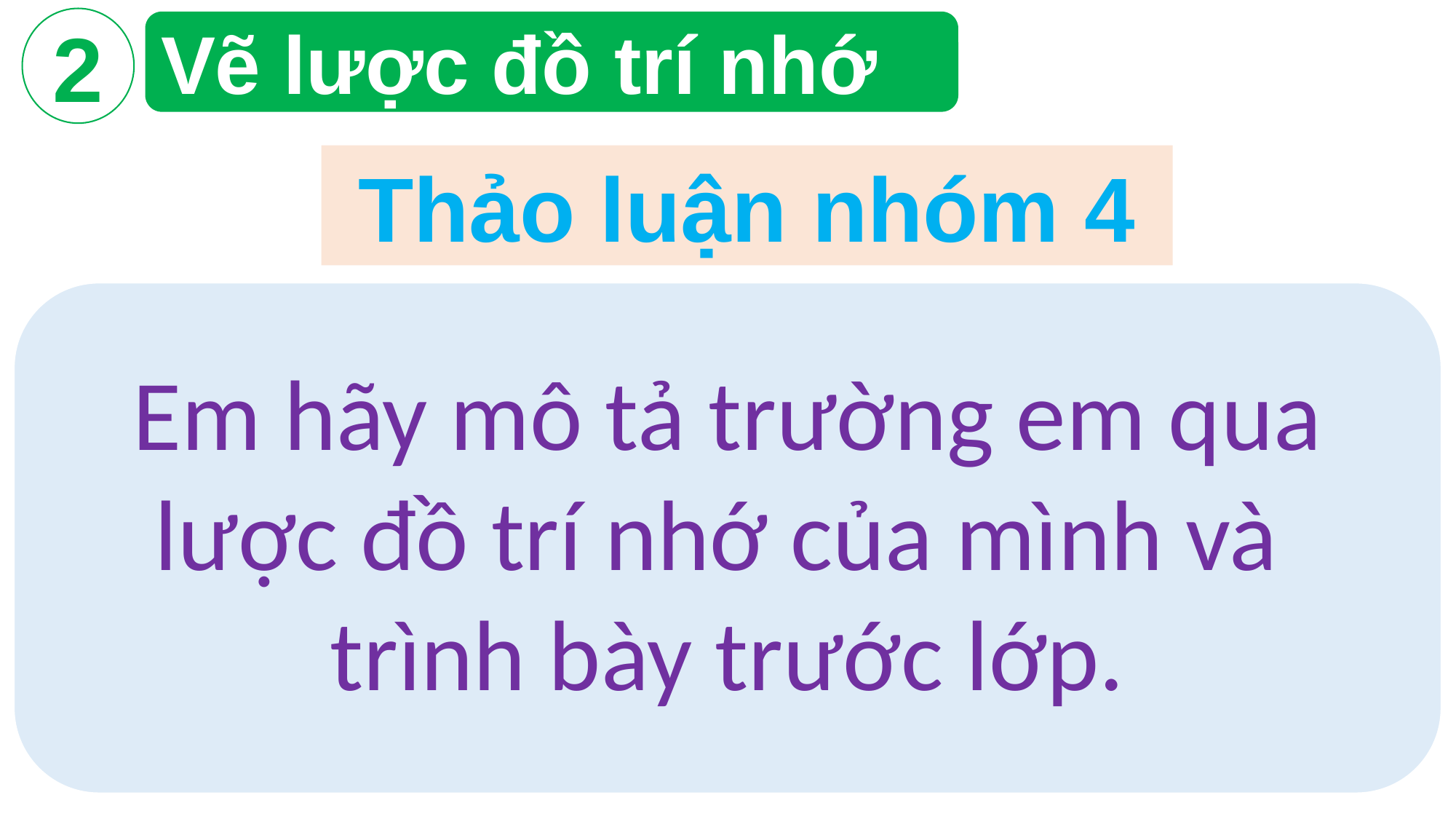

2
Vẽ lược đồ trí nhớ
Thảo luận nhóm 4

Em hãy mô tả trường em qua lược đồ trí nhớ của mình và
trình bày trước lớp.